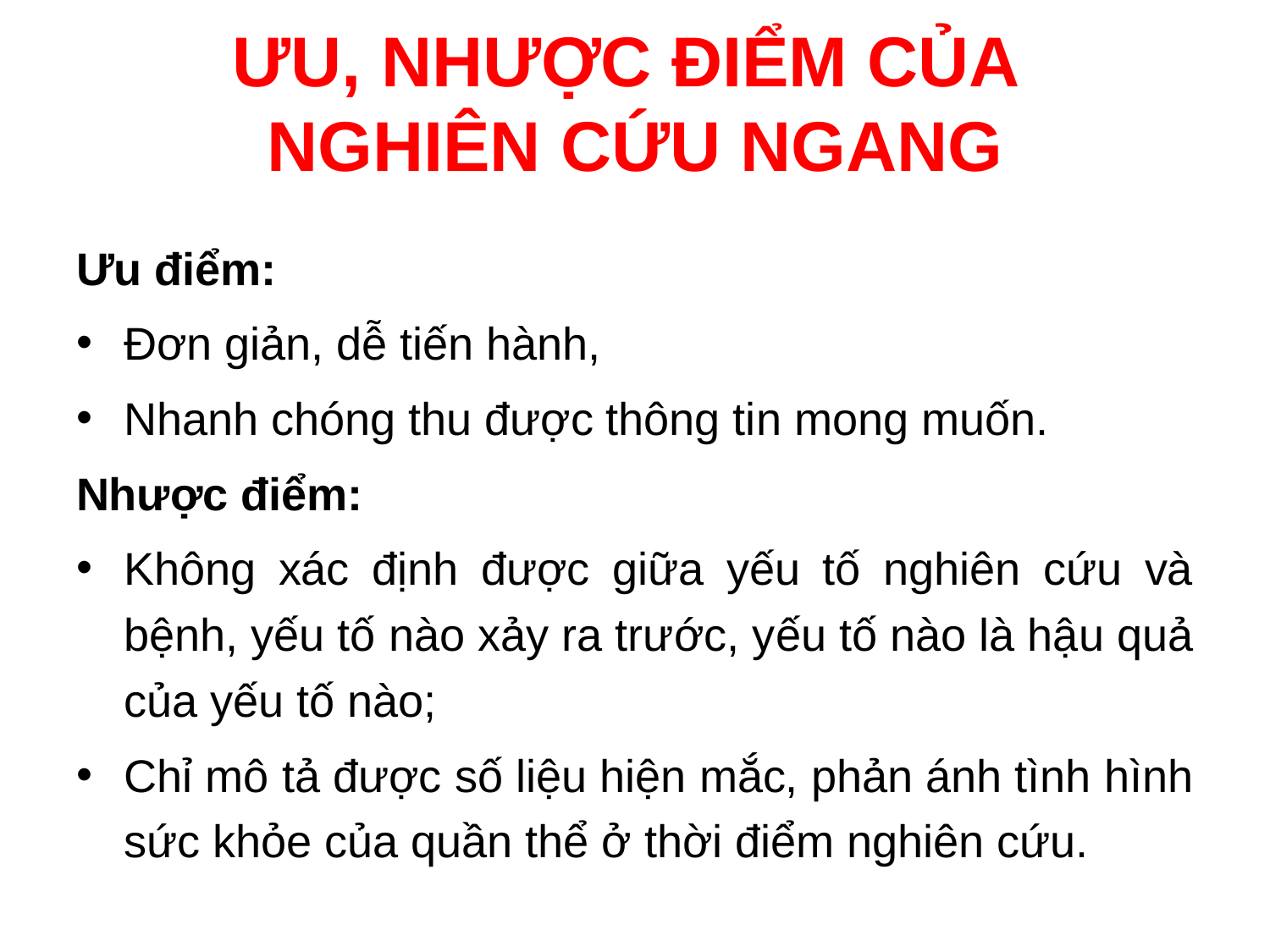

# ƯU, NHƯỢC ĐIỂM CỦA NGHIÊN CỨU NGANG
Ưu điểm:
Đơn giản, dễ tiến hành,
Nhanh chóng thu được thông tin mong muốn.
Nhược điểm:
Không xác định được giữa yếu tố nghiên cứu và bệnh, yếu tố nào xảy ra trước, yếu tố nào là hậu quả của yếu tố nào;
Chỉ mô tả được số liệu hiện mắc, phản ánh tình hình sức khỏe của quần thể ở thời điểm nghiên cứu.